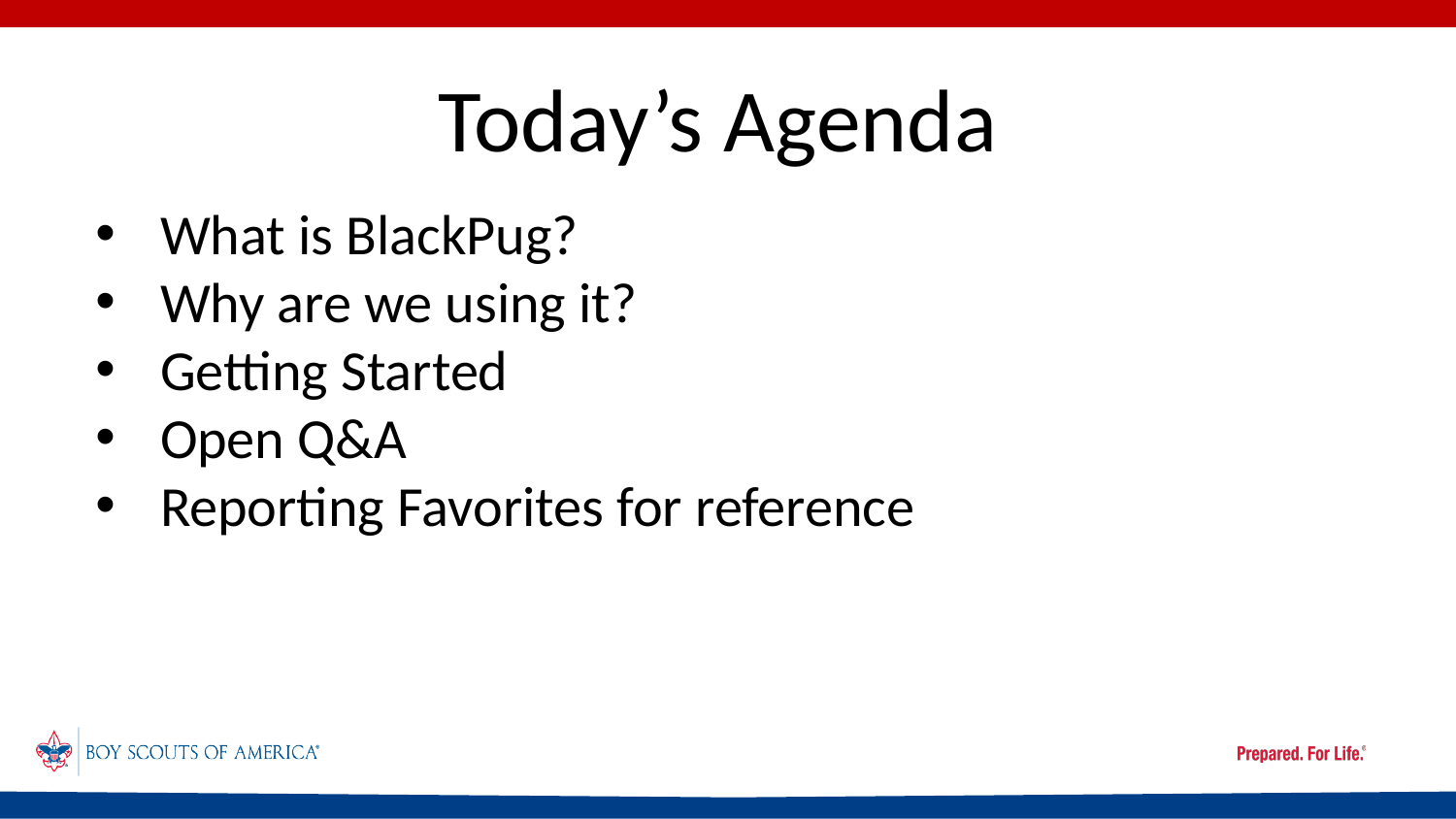

# Today’s Agenda
What is BlackPug?
Why are we using it?
Getting Started
Open Q&A
Reporting Favorites for reference